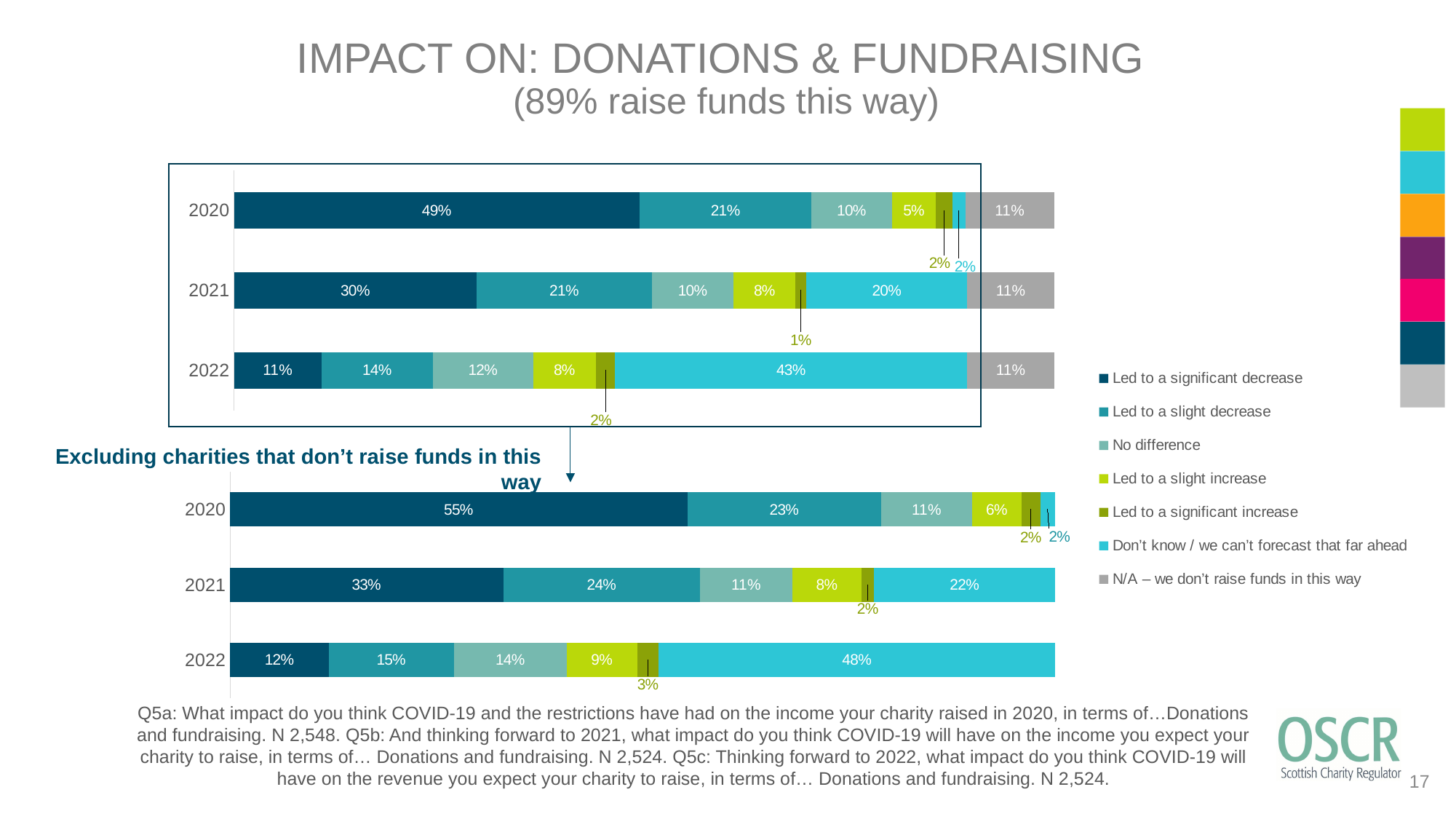

# IMPACT ON: DONATIONS & FUNDRAISING (89% raise funds this way)

### Chart

| Category | Led to a significant decrease | Led to a slight decrease | No difference | Led to a slight increase | Led to a significant increase | Don’t know / we can’t forecast that far ahead | N/A – we don’t raise funds in this way |
|---|---|---|---|---|---|---|---|
| 2020 | 0.4945054945055 | 0.2095761381476 | 0.09811616954474 | 0.05376766091052 | 0.02001569858713 | 0.01609105180534 | 0.1079277864992 |
| 2021 | 0.2959587955626 | 0.2135499207607 | 0.09984152139461 | 0.07527733755943 | 0.013470681458 | 0.196117274168 | 0.1057844690967 |
| 2022 | 0.1069730586371 | 0.135499207607 | 0.1224247226624 | 0.07646592709984 | 0.02337559429477 | 0.4294770206022 | 0.1057844690967 |
Excluding charities that don’t raise funds in this way

### Chart

| Category | Led to/expect a significant decrease | Led to/expect a slight decrease | No difference/expect no difference | Led to/expect a slight increase | Led to/expect a significant increase | Don’t know |
|---|---|---|---|---|---|---|
| 2020 | 0.5543334799824021 | 0.23493180818301804 | 0.10998680158380994 | 0.06027276726792785 | 0.02243730752309723 | 0.01803783545974483 |
| 2021 | 0.3309703145768719 | 0.23881258307487815 | 0.11165263624280018 | 0.08418254319893664 | 0.015064244572441293 | 0.2193176783340718 |
| 2022 | 0.11962782454585734 | 0.15152857775808595 | 0.13690739920248116 | 0.08551174124944617 | 0.026140894993354008 | 0.48028356225077534 |
Q5a: What impact do you think COVID-19 and the restrictions have had on the income your charity raised in 2020, in terms of…Donations and fundraising. N 2,548. Q5b: And thinking forward to 2021, what impact do you think COVID-19 will have on the income you expect your charity to raise, in terms of… Donations and fundraising. N 2,524. Q5c: Thinking forward to 2022, what impact do you think COVID-19 will have on the revenue you expect your charity to raise, in terms of… Donations and fundraising. N 2,524.
17